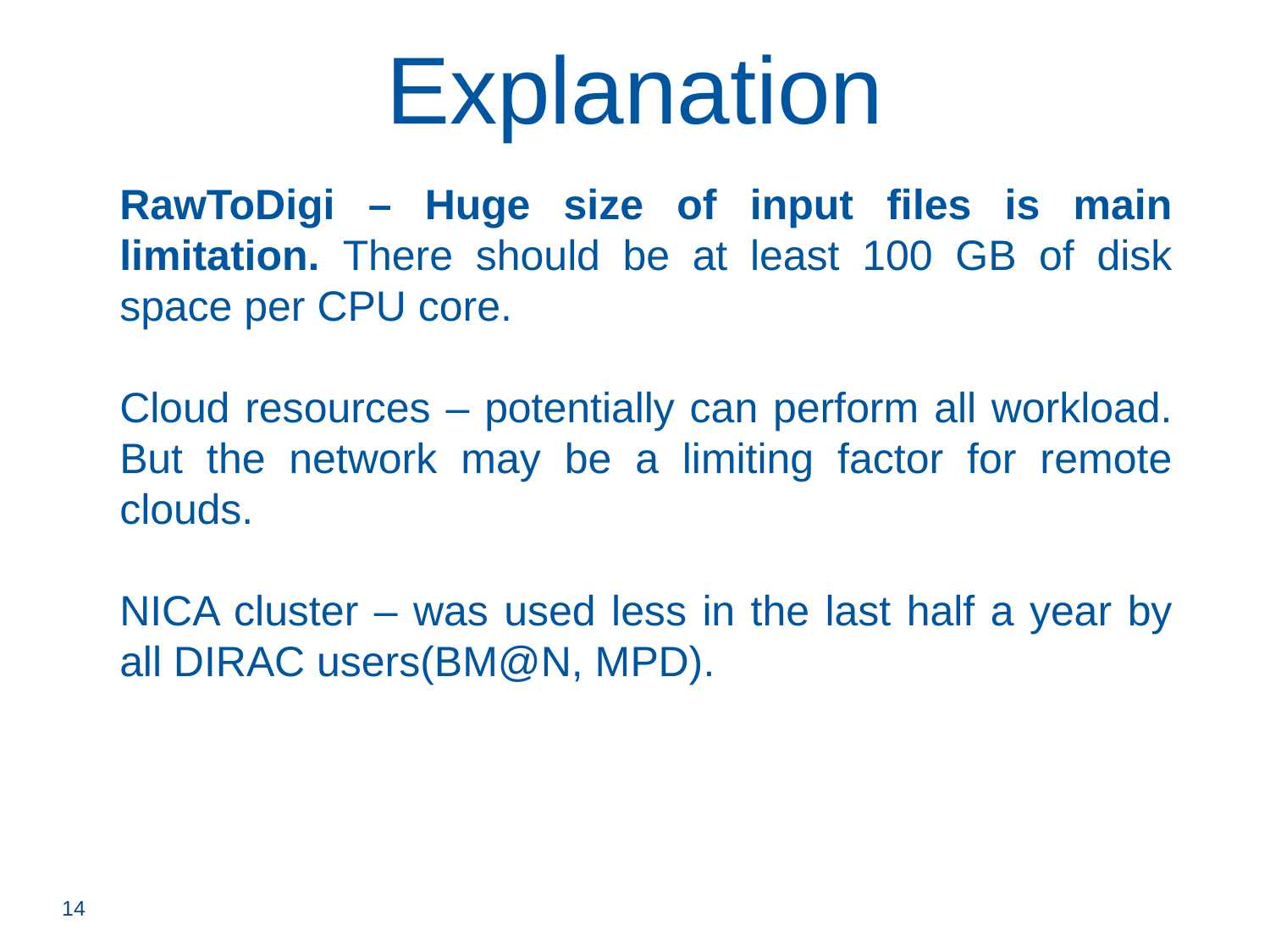

Explanation
RawToDigi – Huge size of input files is main limitation. There should be at least 100 GB of disk space per CPU core.

Cloud resources – potentially can perform all workload. But the network may be a limiting factor for remote clouds.

NICA cluster – was used less in the last half a year by all DIRAC users(BM@N, MPD).

14